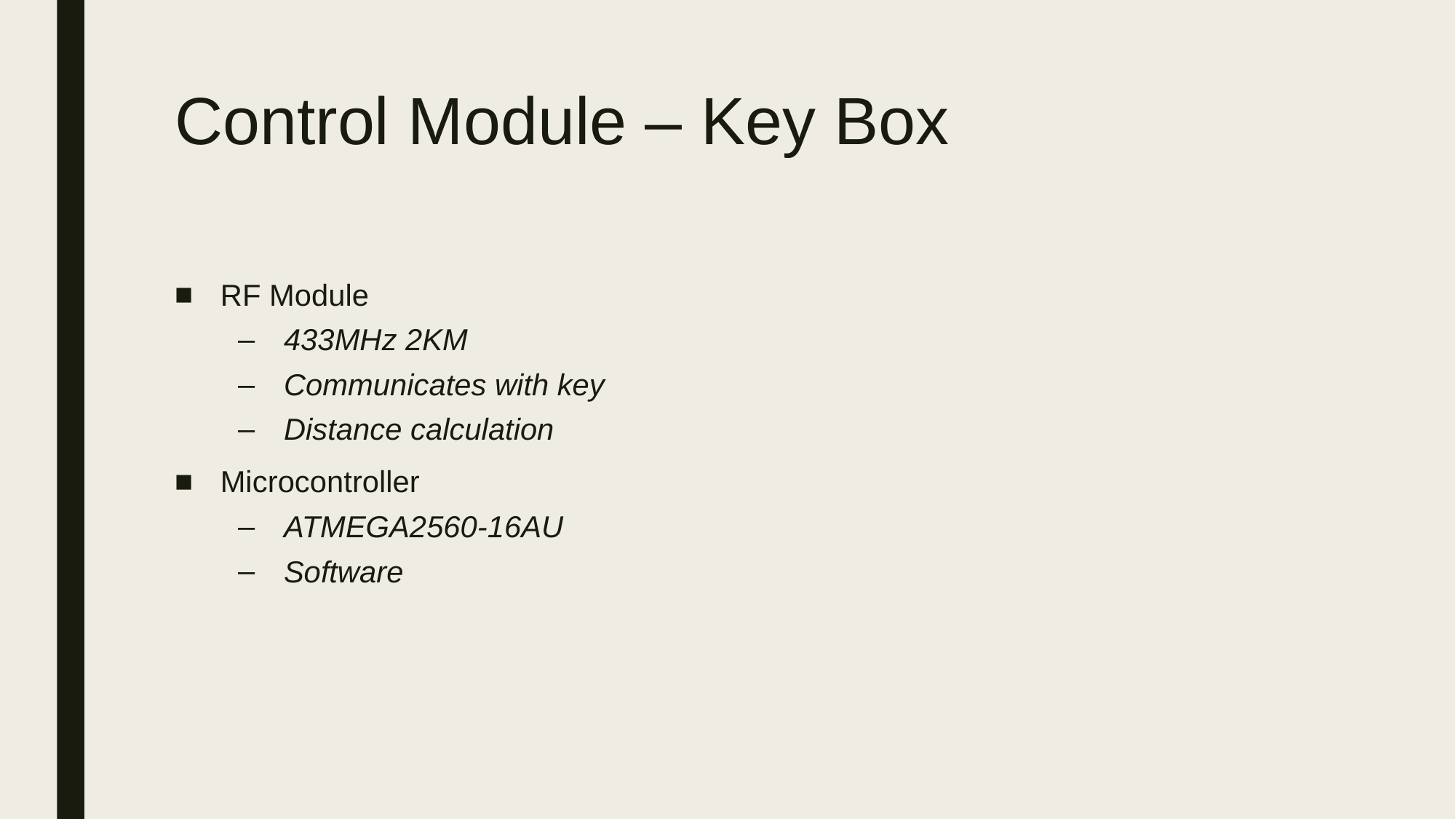

# Control Module – Key Box
RF Module
433MHz 2KM
Communicates with key
Distance calculation
Microcontroller
ATMEGA2560-16AU
Software